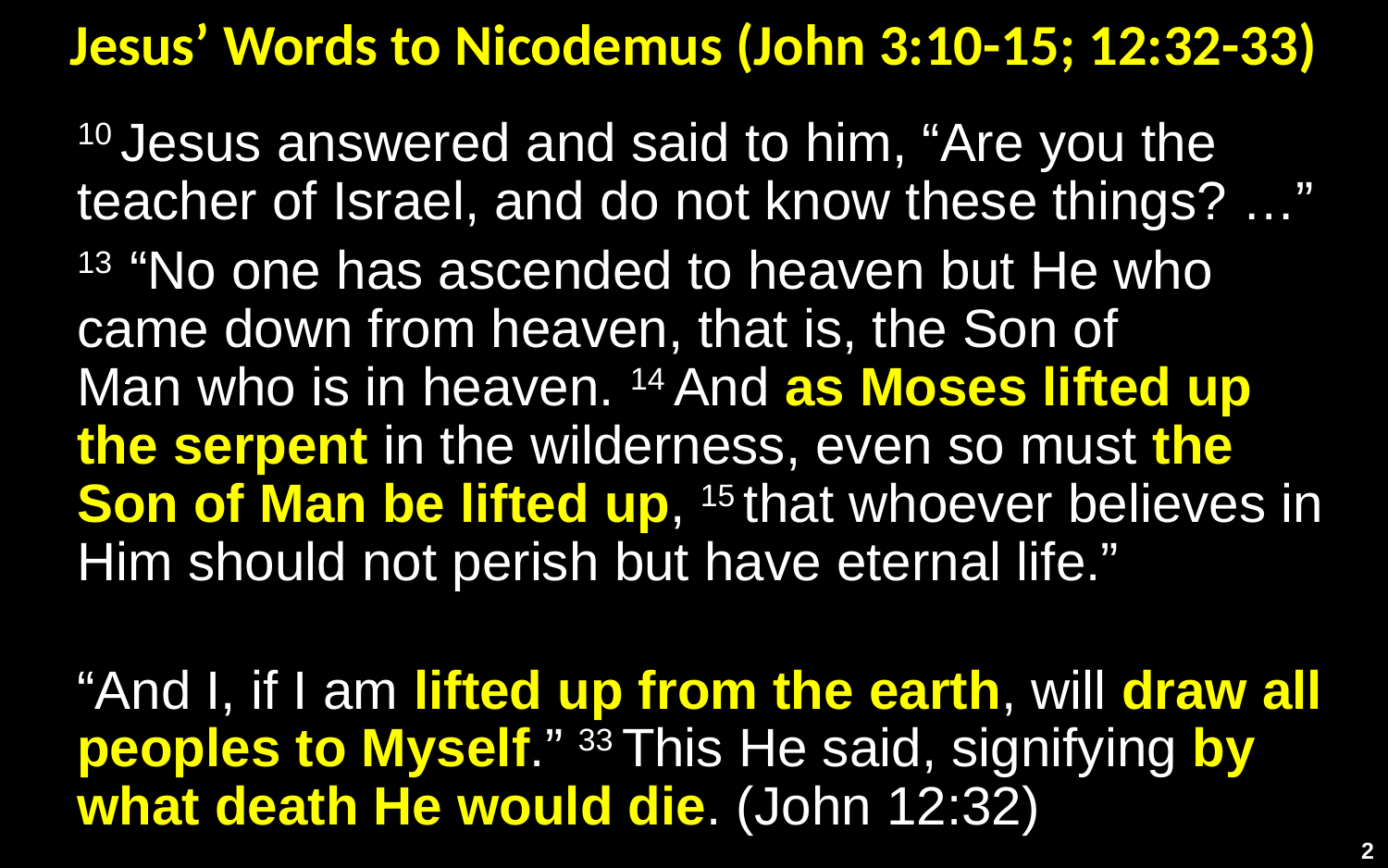

# Jesus’ Words to Nicodemus (John 3:10-15; 12:32-33)
10 Jesus answered and said to him, “Are you the teacher of Israel, and do not know these things? …”
13  “No one has ascended to heaven but He who came down from heaven, that is, the Son of Man who is in heaven. 14 And as Moses lifted up the serpent in the wilderness, even so must the Son of Man be lifted up, 15 that whoever believes in Him should not perish but have eternal life.”
“And I, if I am lifted up from the earth, will draw all peoples to Myself.” 33 This He said, signifying by what death He would die. (John 12:32)
2